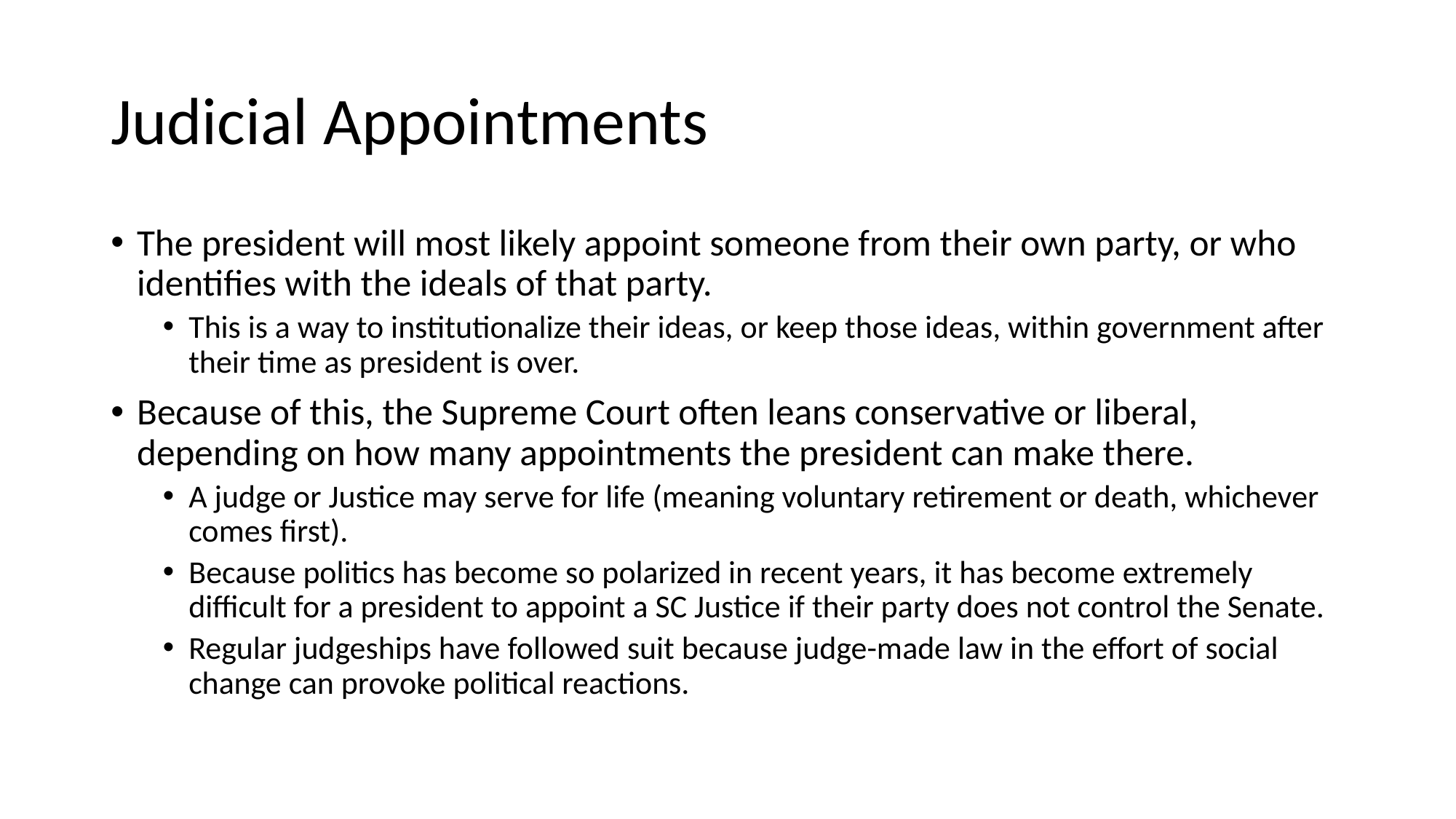

# Judicial Appointments
The president will most likely appoint someone from their own party, or who identifies with the ideals of that party.
This is a way to institutionalize their ideas, or keep those ideas, within government after their time as president is over.
Because of this, the Supreme Court often leans conservative or liberal, depending on how many appointments the president can make there.
A judge or Justice may serve for life (meaning voluntary retirement or death, whichever comes first).
Because politics has become so polarized in recent years, it has become extremely difficult for a president to appoint a SC Justice if their party does not control the Senate.
Regular judgeships have followed suit because judge-made law in the effort of social change can provoke political reactions.